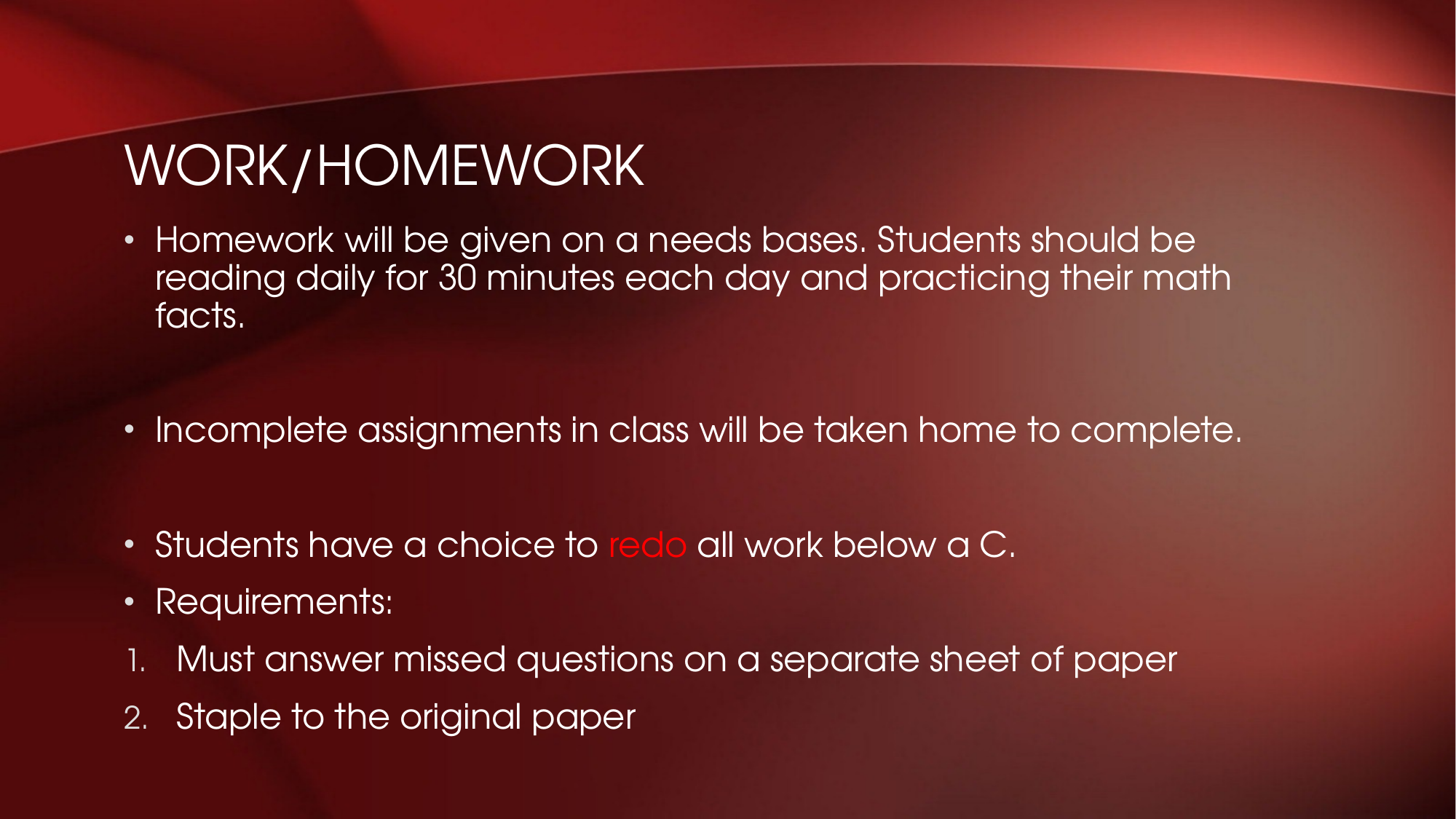

# Work/Homework
Homework will be given on a needs bases. Students should be reading daily for 30 minutes each day and practicing their math facts.

Incomplete assignments in class will be taken home to complete.

Students have a choice to redo all work below a C.
Requirements:
Must answer missed questions on a separate sheet of paper
Staple to the original paper